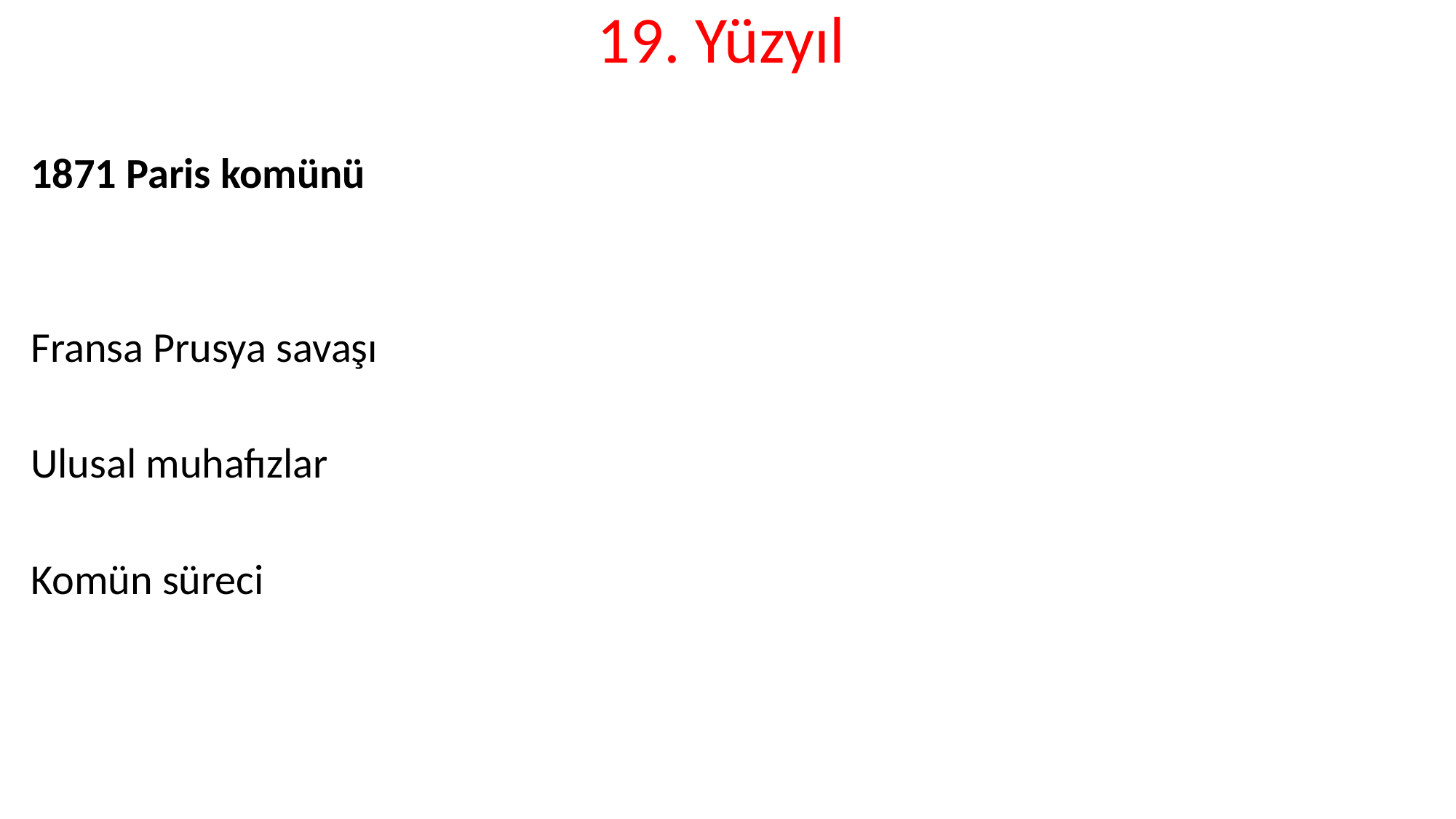

# 19. Yüzyıl

1871 Paris komünü

Fransa Prusya savaşı

Ulusal muhafızlar

Komün süreci